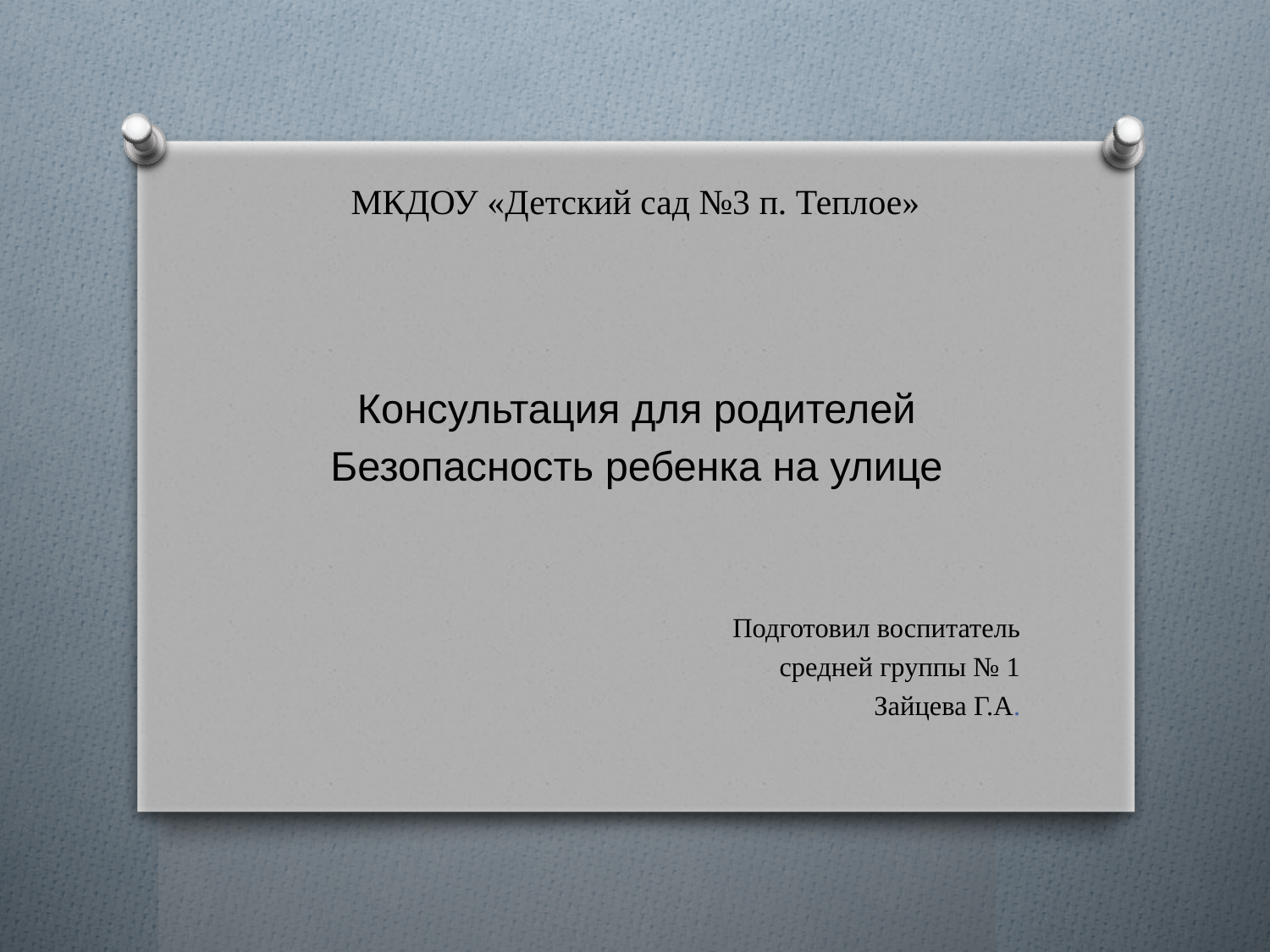

# МКДОУ «Детский сад №3 п. Теплое»
Консультация для родителей
Безопасность ребенка на улице

Подготовил воспитатель
средней группы № 1
Зайцева Г.А.